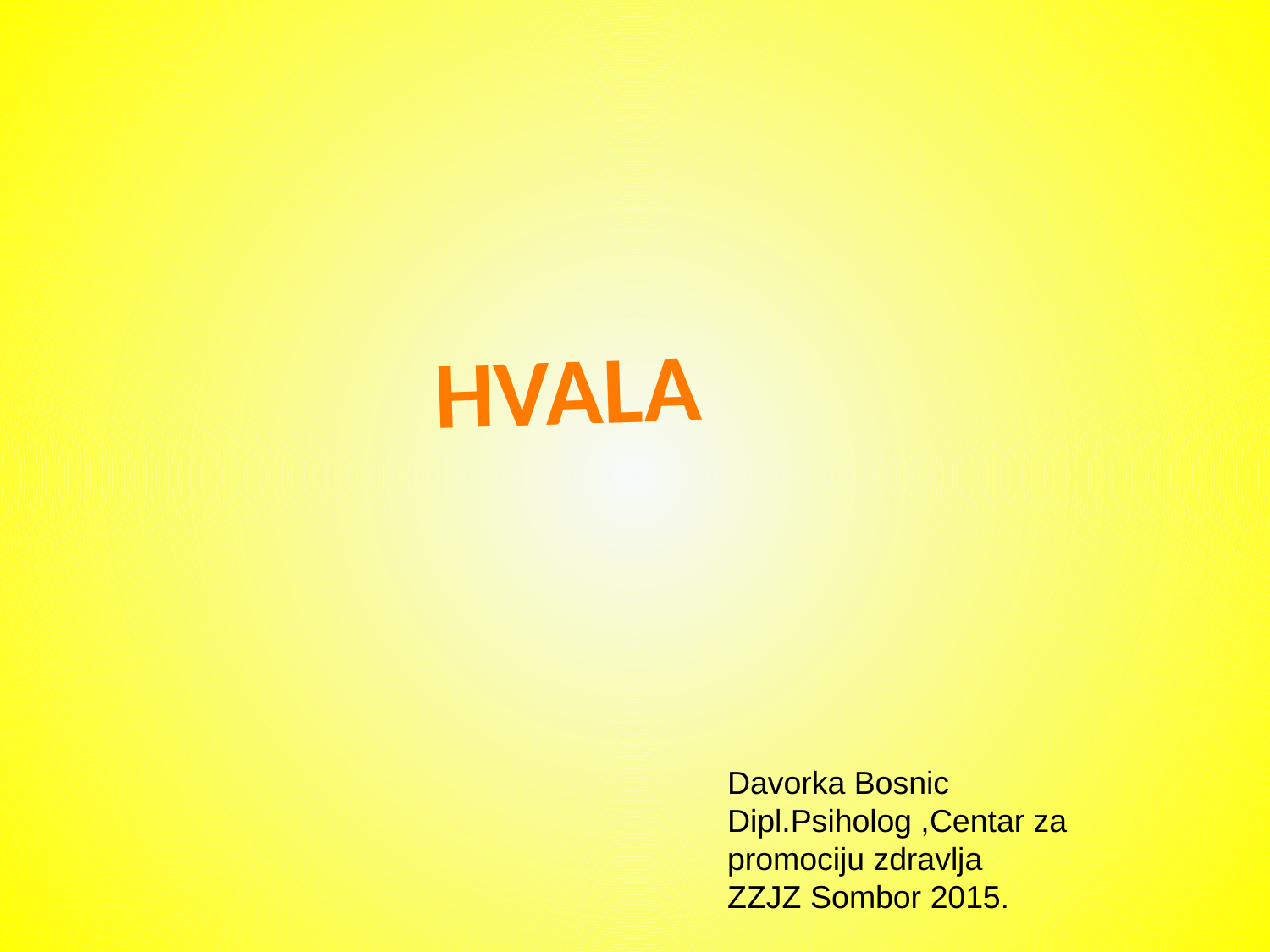

HVALA
Davorka Bosnic
Dipl.Psiholog ,Centar za promociju zdravlja
ZZJZ Sombor 2015.